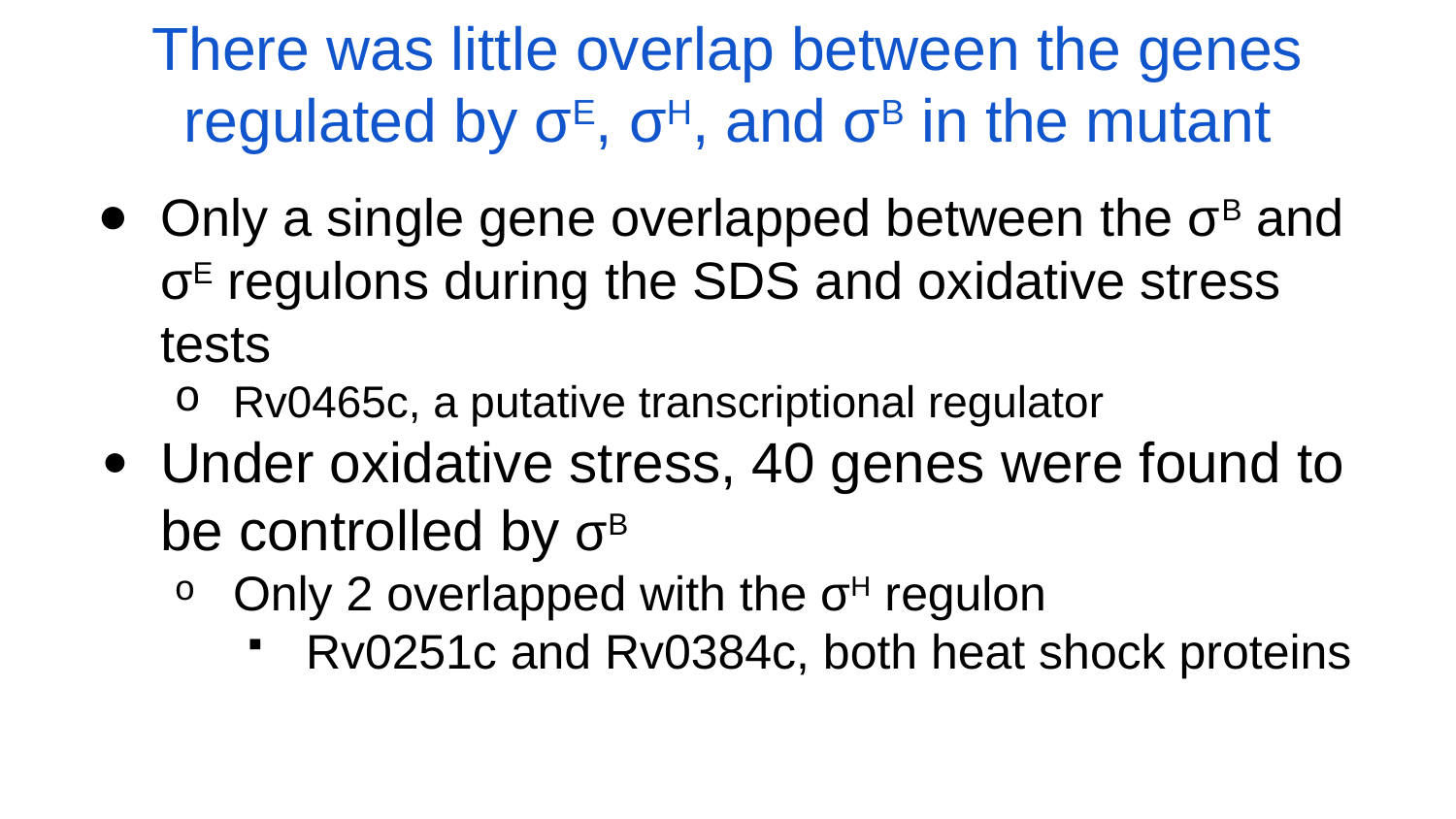

# There was little overlap between the genes regulated by σE, σH, and σB in the mutant
Only a single gene overlapped between the σB and σE regulons during the SDS and oxidative stress tests
Rv0465c, a putative transcriptional regulator
Under oxidative stress, 40 genes were found to be controlled by σB
Only 2 overlapped with the σH regulon
Rv0251c and Rv0384c, both heat shock proteins